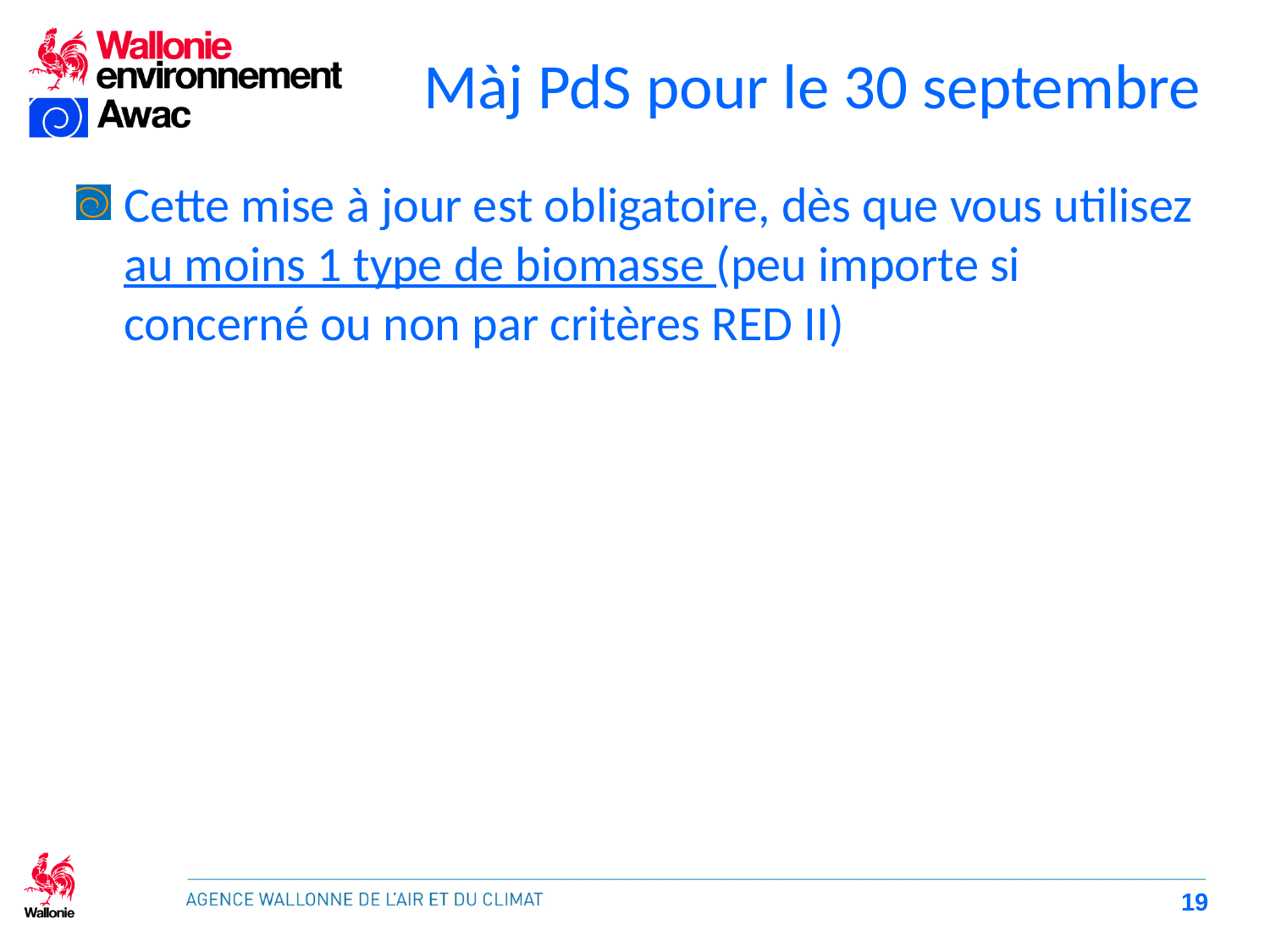

# Màj PdS pour le 30 septembre
Cette mise à jour est obligatoire, dès que vous utilisez au moins 1 type de biomasse (peu importe si concerné ou non par critères RED II)

19